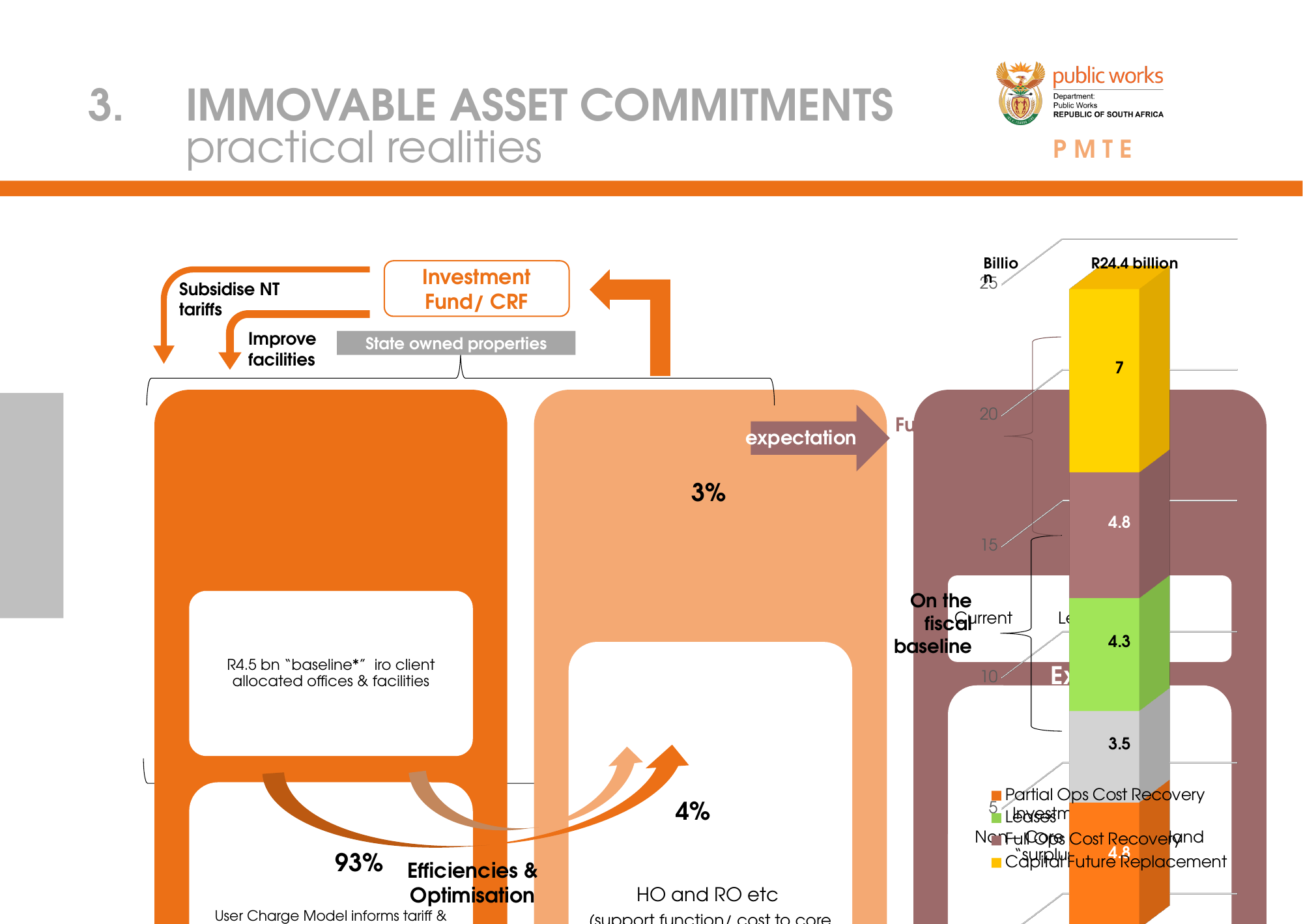

3.	IMMOVABLE ASSET COMMITMENTS
	practical realities

[unsupported chart]

Funding Gap

On the fiscal baseline

Investment Fund/ CRF
Subsidise NT tariffs

Improve facilities
State owned properties
Allocated to clients
R4.5 bn “baseline*”  iro client allocated offices & facilities
User Charge Model informs tariff & gap based on industry practise after affordability adjustment
Optimisation opportunities
Own Use
HO and RO etc
(support function/ cost to core business)
Excess
Current          Lease-Outs
Investment Portfolio
Non – Core properties & land “surplus ito GIAMA”
Land
Potential Disposals

expectation
3%

4%

93%
Efficiencies & Optimisation